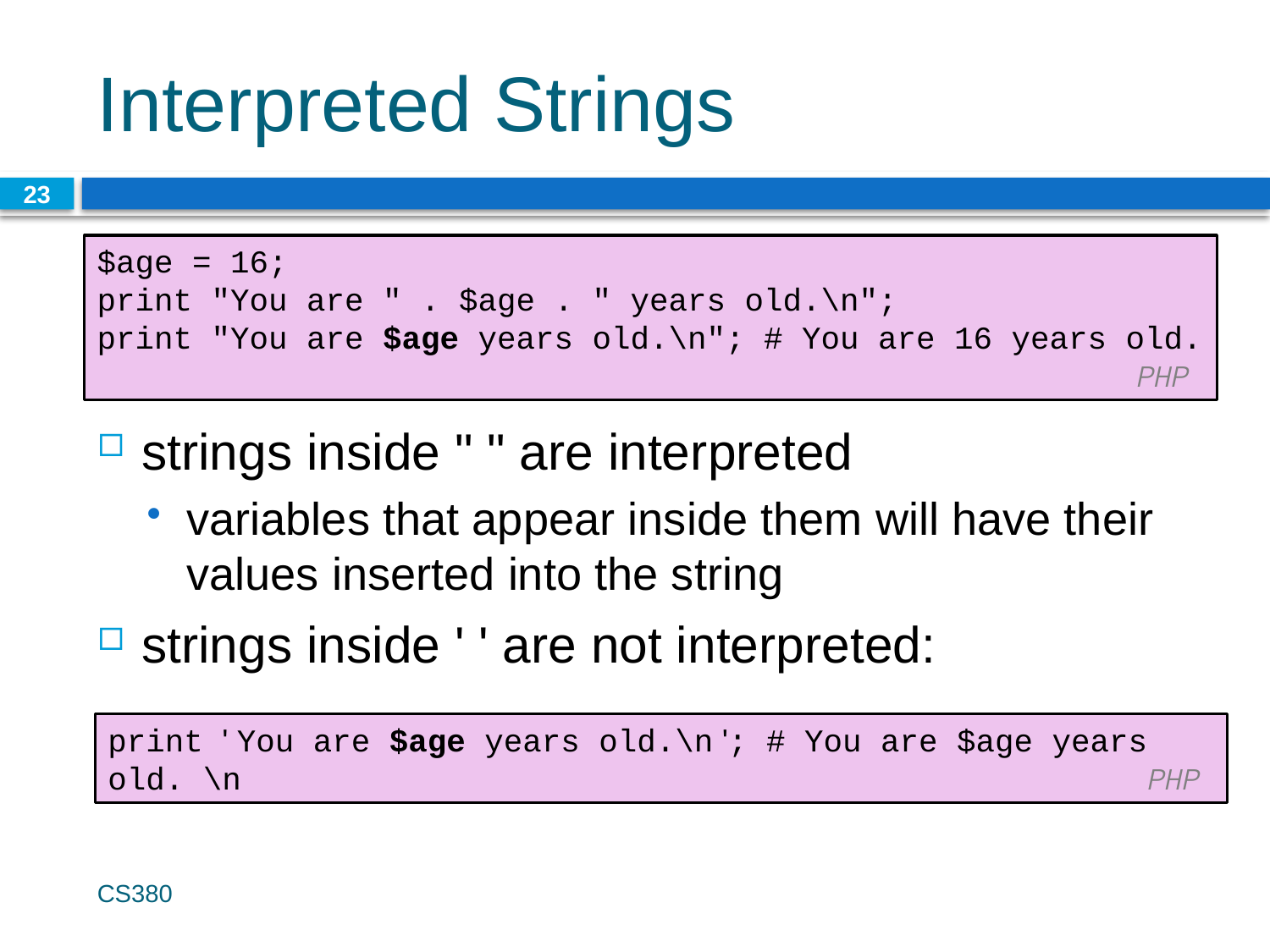

# Interpreted Strings
23
$age = 16;
print "You are " . $age . " years old.\n";
print "You are $age years old.\n"; # You are 16 years old.							        PHP
strings inside " " are interpreted
variables that appear inside them will have their values inserted into the string
strings inside ' ' are not interpreted:
print ' You are $age years old.\n '; # You are $age years old. \n						        PHP
CS380